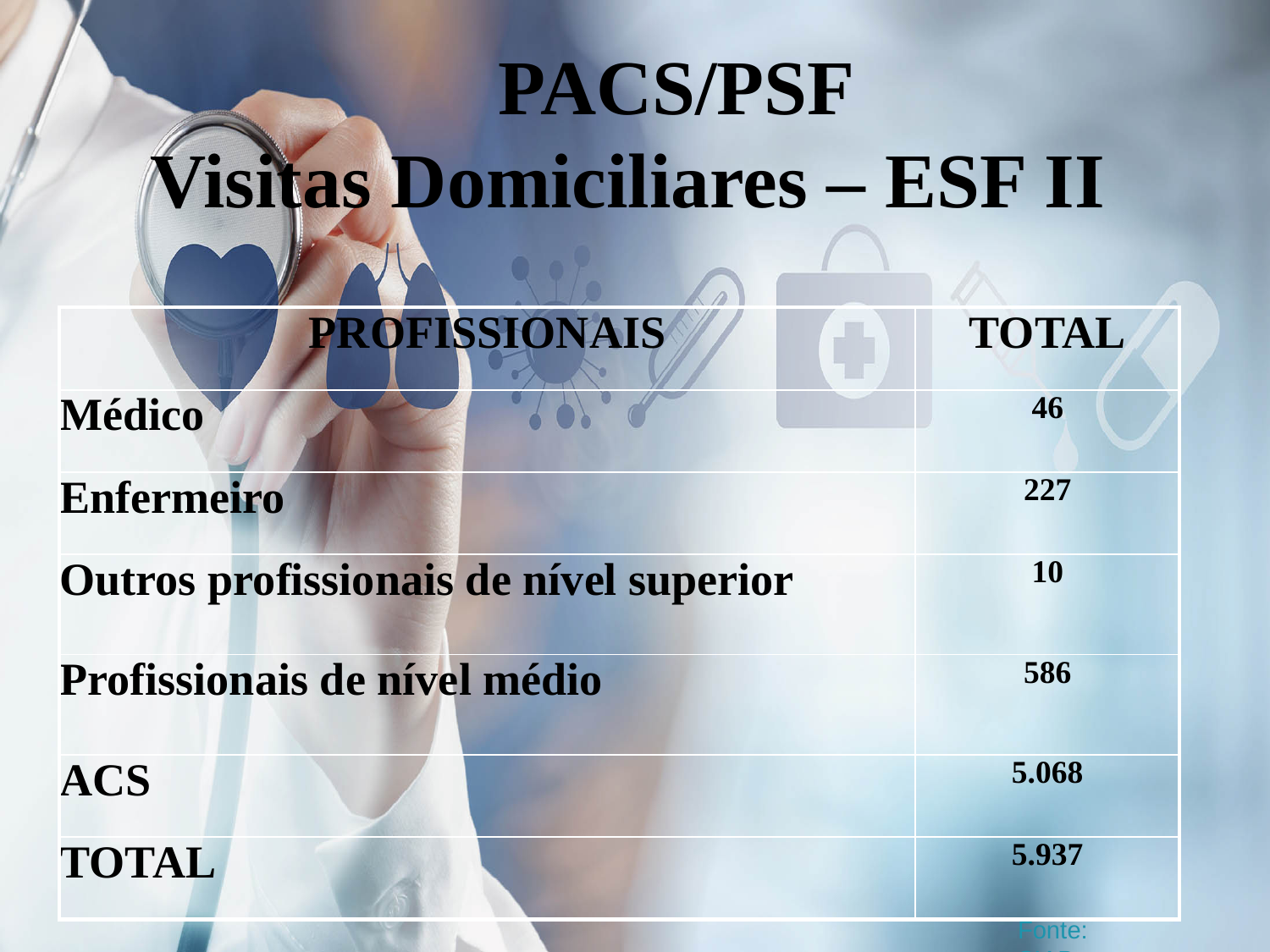

# PACS/PSF Visitas Domiciliares – ESF II
| PROFISSIONAIS | TOTAL |
| --- | --- |
| Médico | 46 |
| Enfermeiro | 227 |
| Outros profissionais de nível superior | 10 |
| Profissionais de nível médio | 586 |
| ACS | 5.068 |
| TOTAL | 5.937 |
Fonte: SIAB